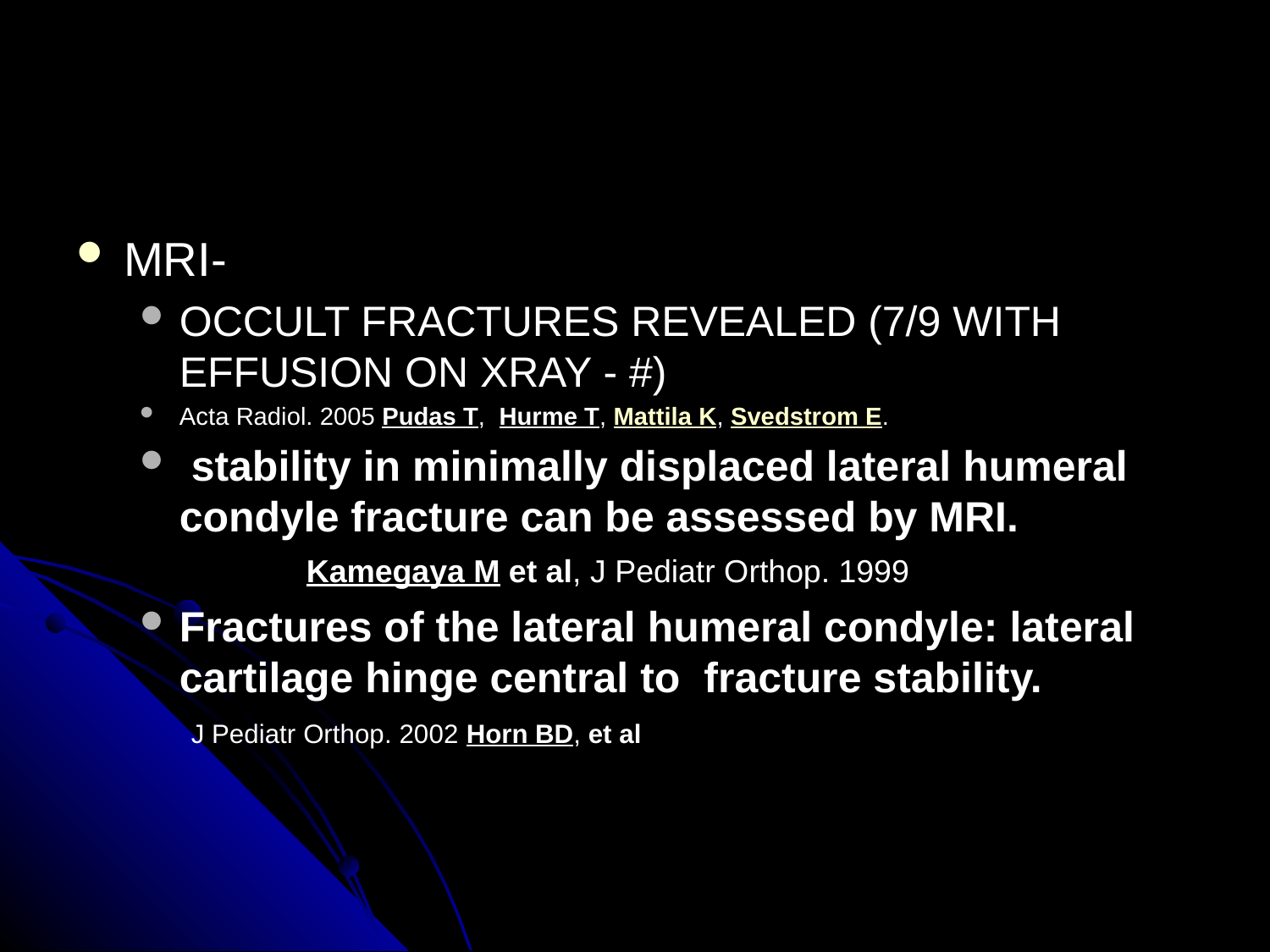

#
MRI-
OCCULT FRACTURES REVEALED (7/9 WITH EFFUSION ON XRAY - #)
Acta Radiol. 2005 Pudas T,  Hurme T, Mattila K, Svedstrom E.
 stability in minimally displaced lateral humeral condyle fracture can be assessed by MRI.
	Kamegaya M et al, J Pediatr Orthop. 1999
Fractures of the lateral humeral condyle: lateral cartilage hinge central to  fracture stability.
 J Pediatr Orthop. 2002 Horn BD, et al